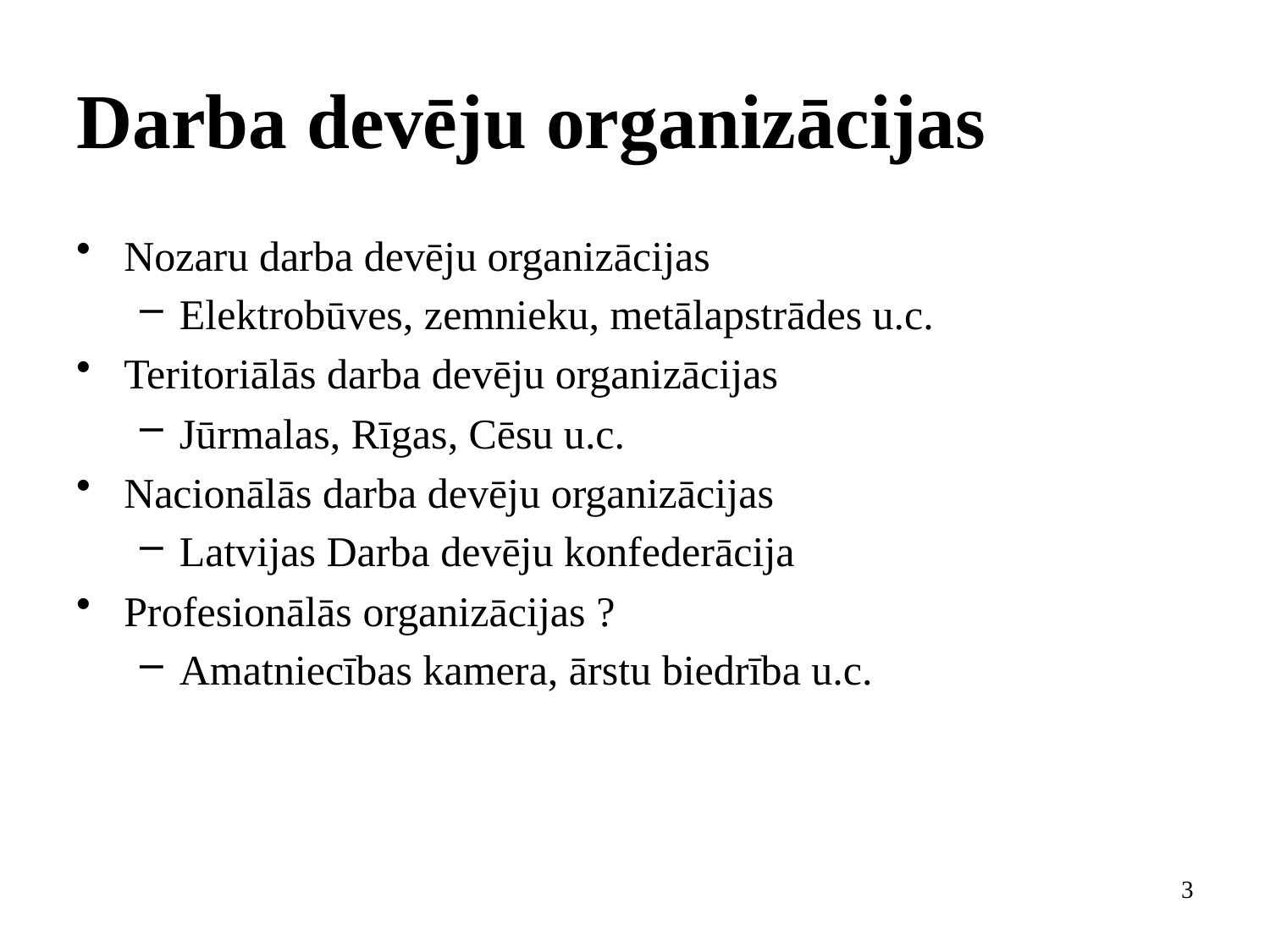

# Darba devēju organizācijas
Nozaru darba devēju organizācijas
Elektrobūves, zemnieku, metālapstrādes u.c.
Teritoriālās darba devēju organizācijas
Jūrmalas, Rīgas, Cēsu u.c.
Nacionālās darba devēju organizācijas
Latvijas Darba devēju konfederācija
Profesionālās organizācijas ?
Amatniecības kamera, ārstu biedrība u.c.
3